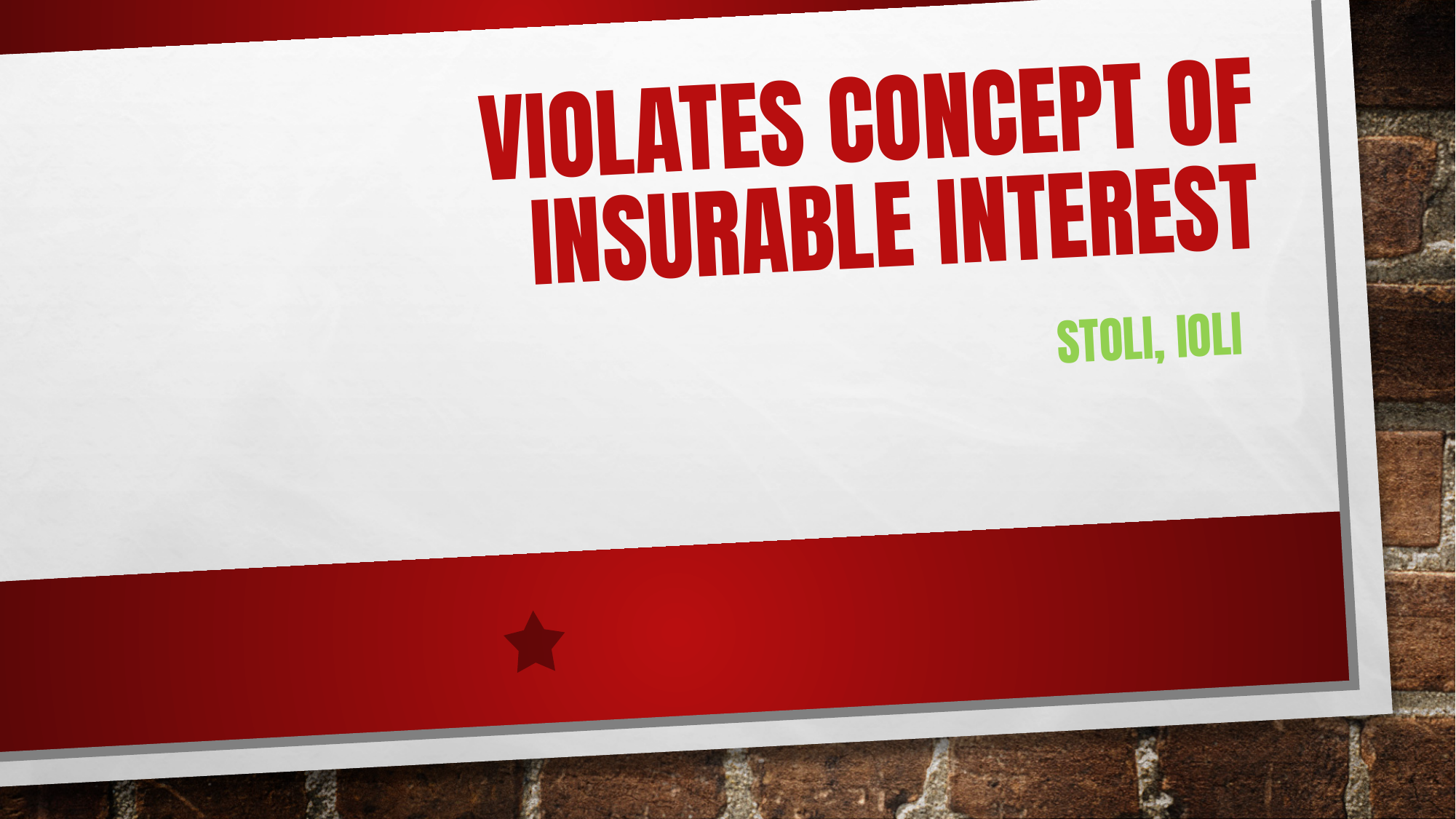

# Violates concept of insurable interest stoli, ioli